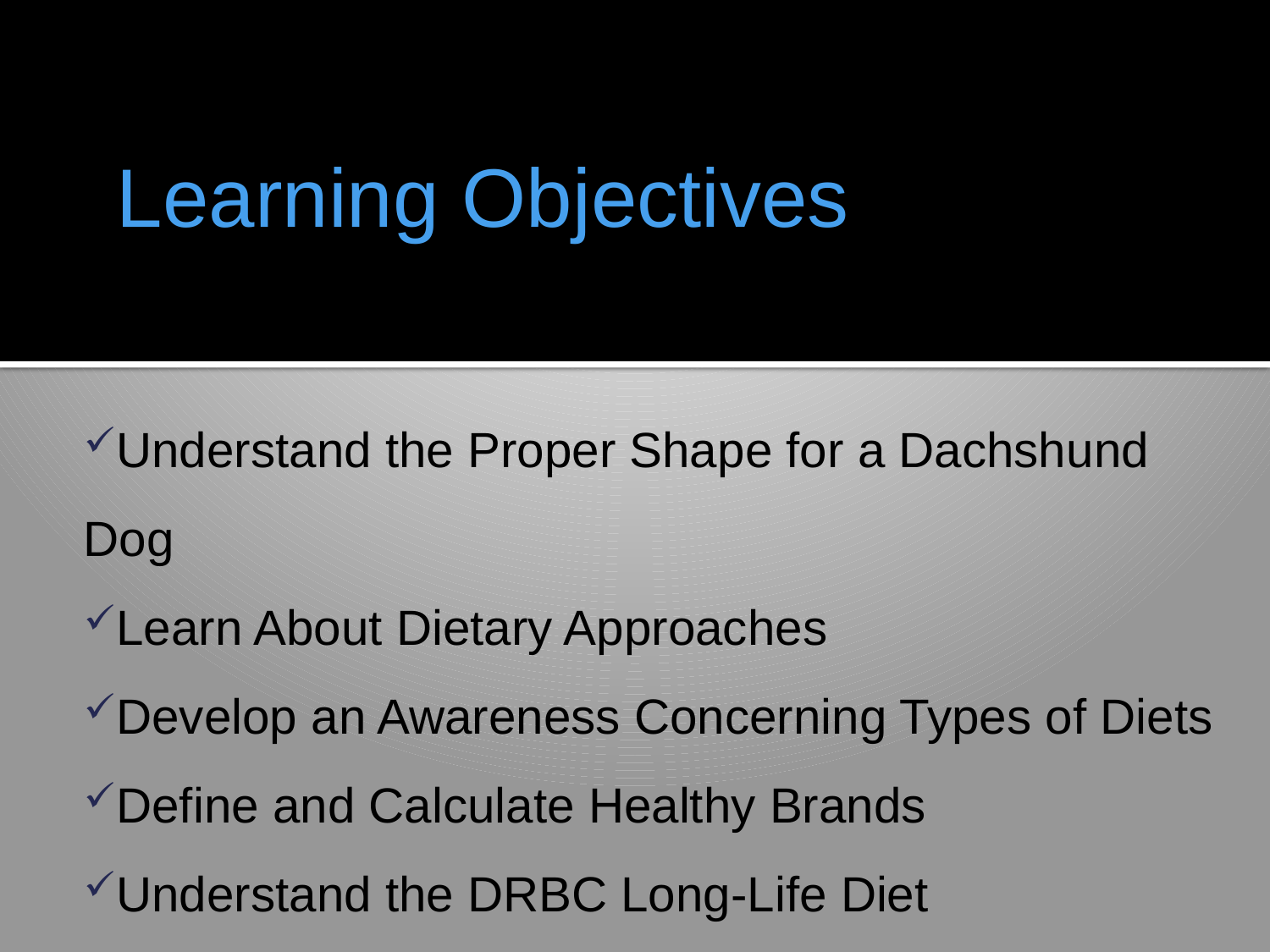

# Learning Objectives
Understand the Proper Shape for a Dachshund Dog
Learn About Dietary Approaches
Develop an Awareness Concerning Types of Diets
Define and Calculate Healthy Brands
Understand the DRBC Long-Life Diet